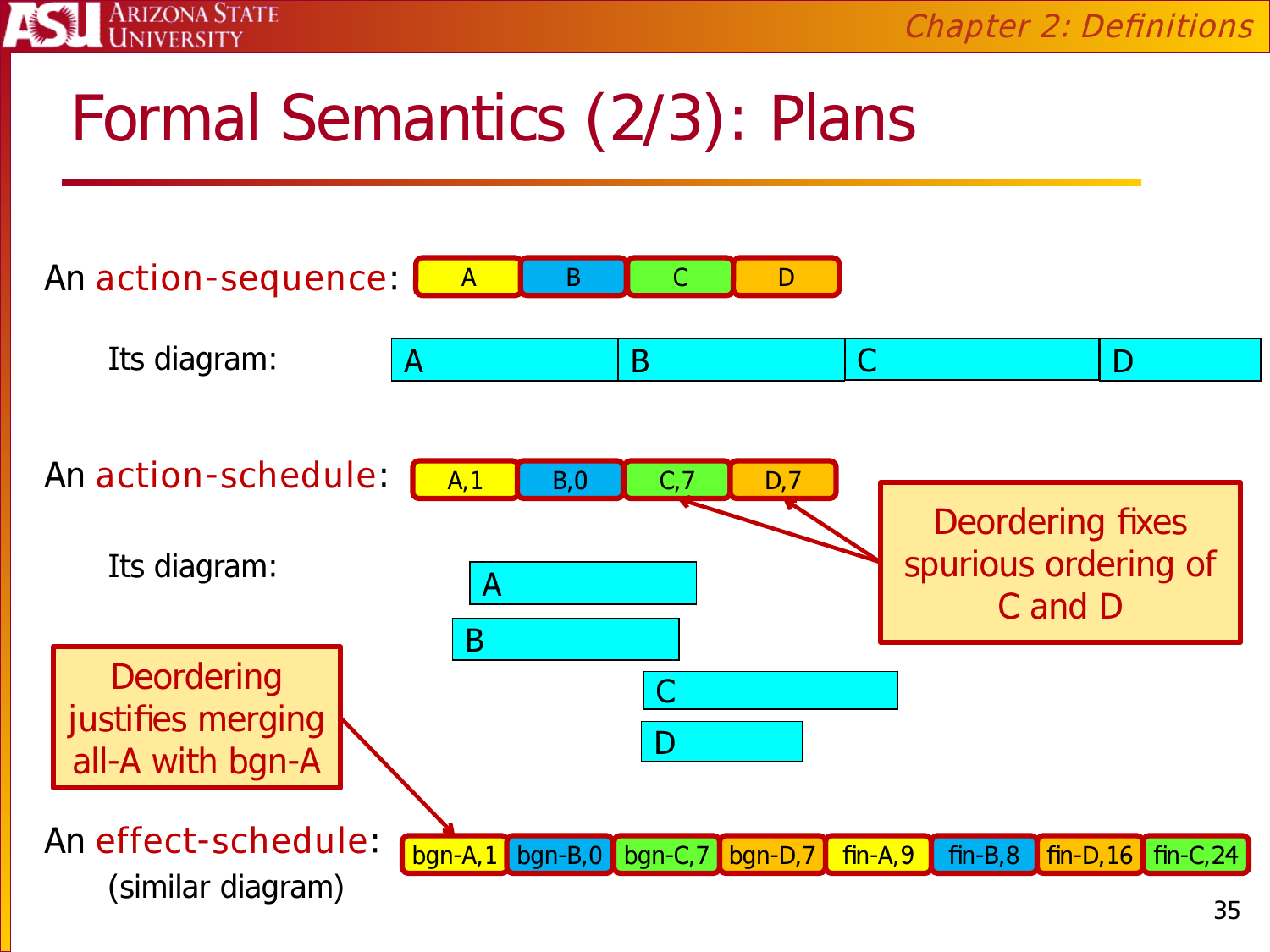

Chapter 2: Definitions
# Formal Semantics (2/3): Plans
An action-sequence:

Its diagram:

An action-schedule:

Its diagram:

An effect-schedule:
(similar diagram)
A
B
C
D
C
A
B
D
A,1
B,0
C,7
D,7
Deordering fixes spurious ordering of C and D
A
B
Deordering justifies merging all-A with bgn-A
C
D
bgn-A,1
bgn-B,0
bgn-C,7
bgn-D,7
fin-A,9
fin-B,8
fin-D,16
fin-C,24
35